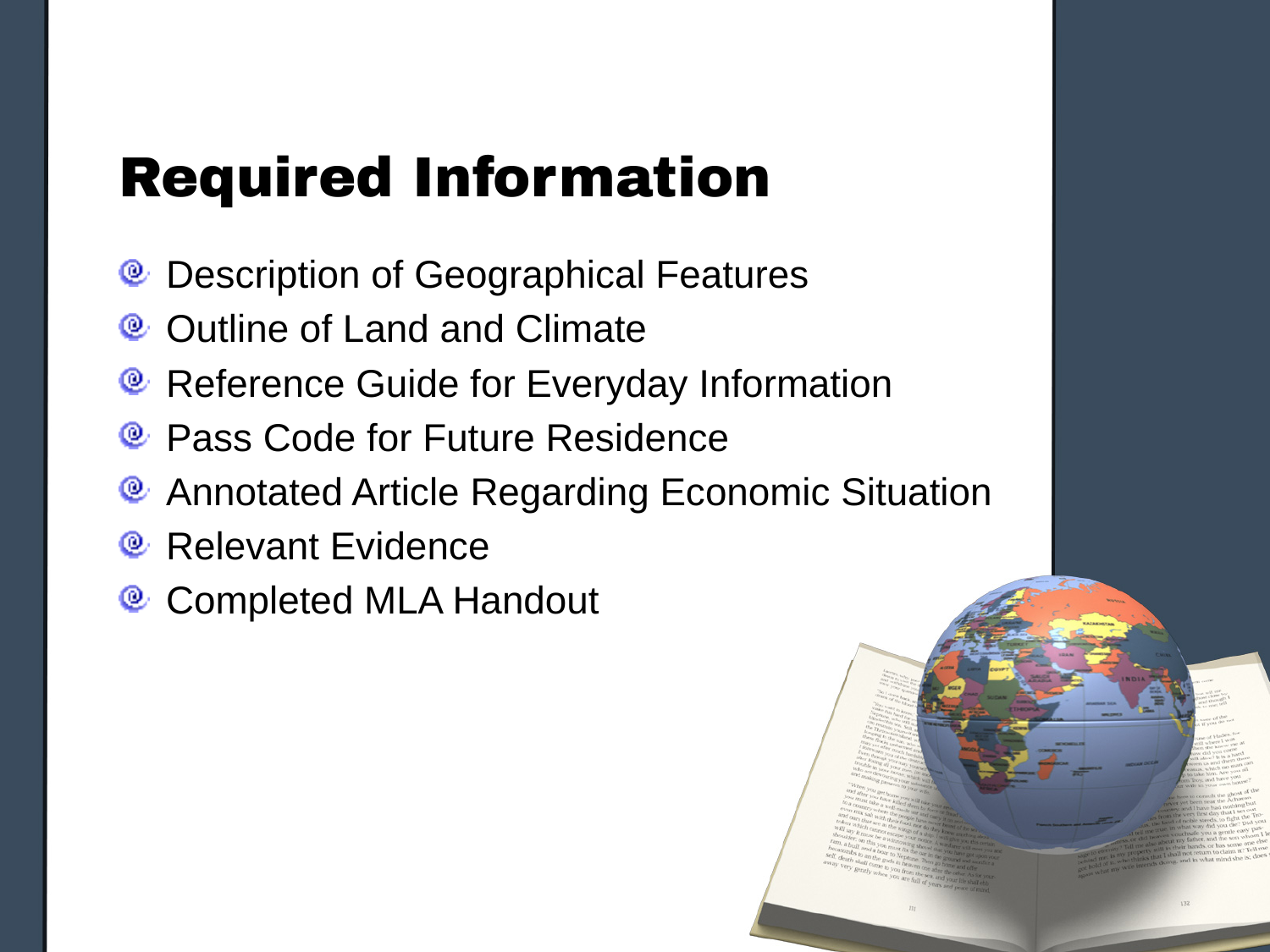

# Required Information
Description of Geographical Features
Outline of Land and Climate
Reference Guide for Everyday Information
Pass Code for Future Residence
Annotated Article Regarding Economic Situation
Relevant Evidence
Completed MLA Handout